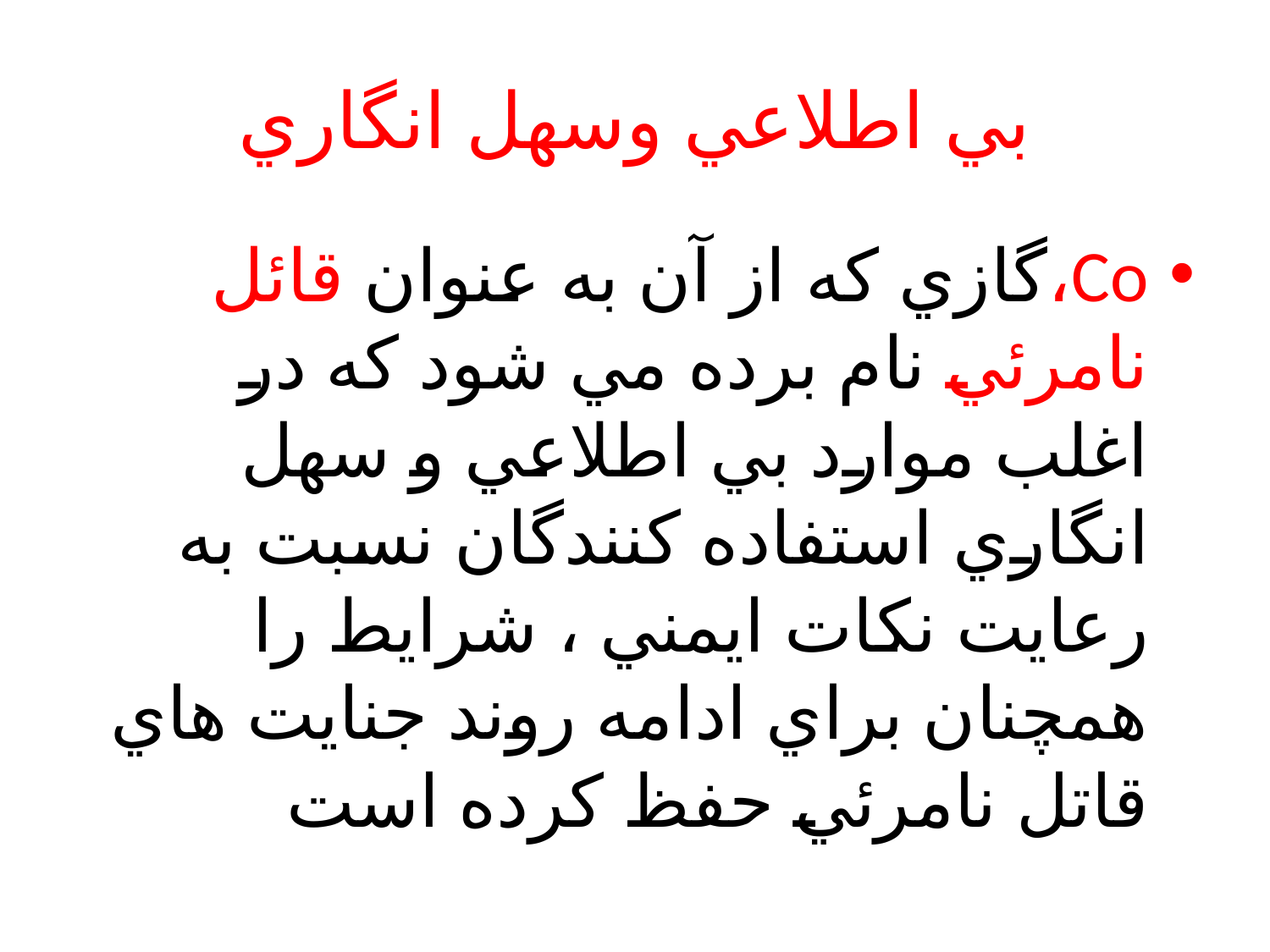

# بي اطلاعي وسهل انگاري
Co،گازي كه از آن به عنوان قائل نامرئي نام برده مي شود كه در اغلب موارد بي اطلاعي و سهل انگاري استفاده كنندگان نسبت به رعايت نكات ايمني ، شرايط را همچنان براي ادامه روند جنايت هاي قاتل نامرئي حفظ كرده است